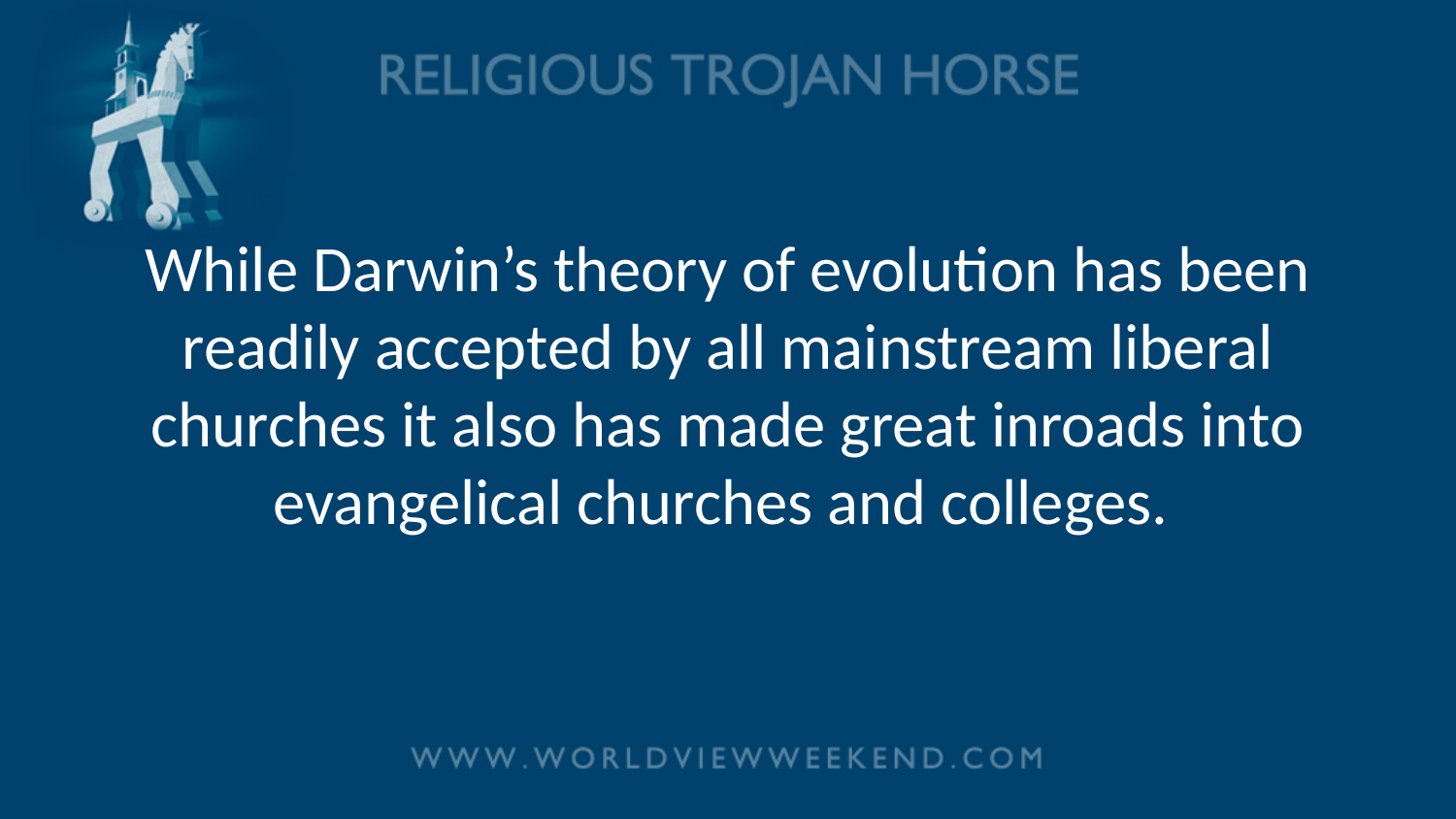

# While Darwin’s theory of evolution has been readily accepted by all mainstream liberal churches it also has made great inroads into evangelical churches and colleges.